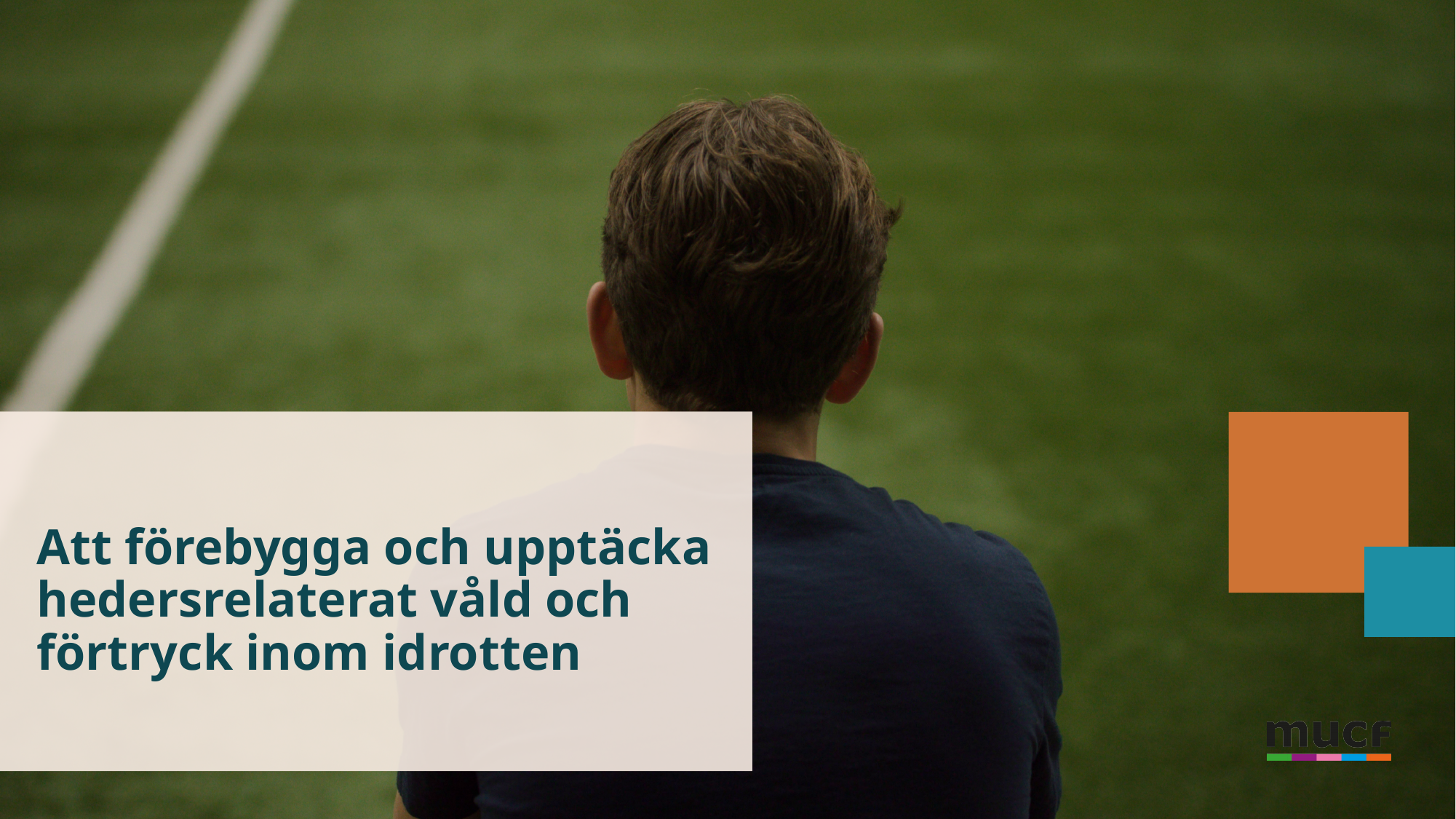

# Att förebygga och upptäcka hedersrelaterat våld och förtryck inom idrotten